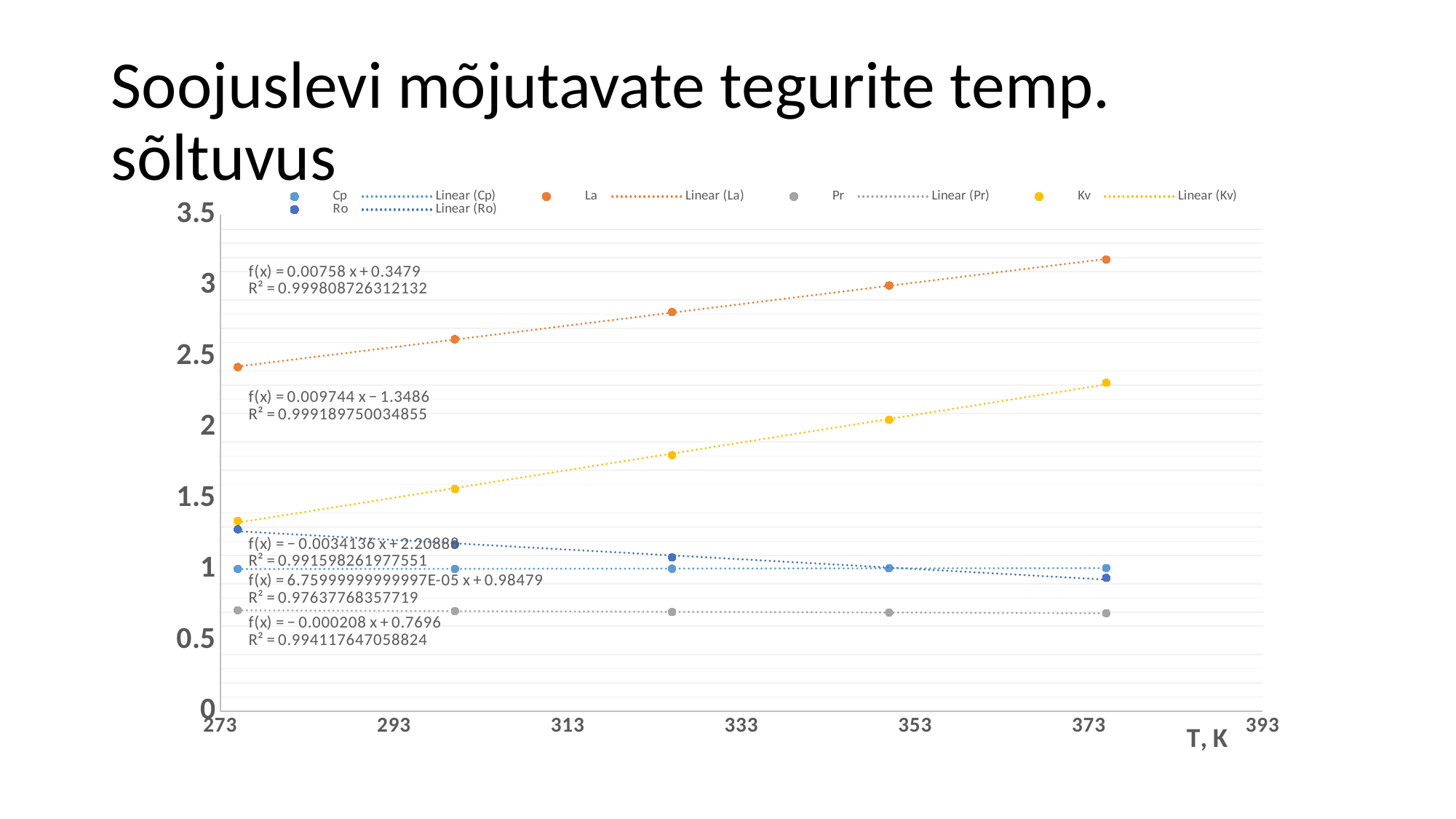

# Soojuslevi mõjutavate tegurite temp. sõltuvus

### Chart

| Category | Cp | La | Pr | Kv | Ro |
|---|---|---|---|---|---|